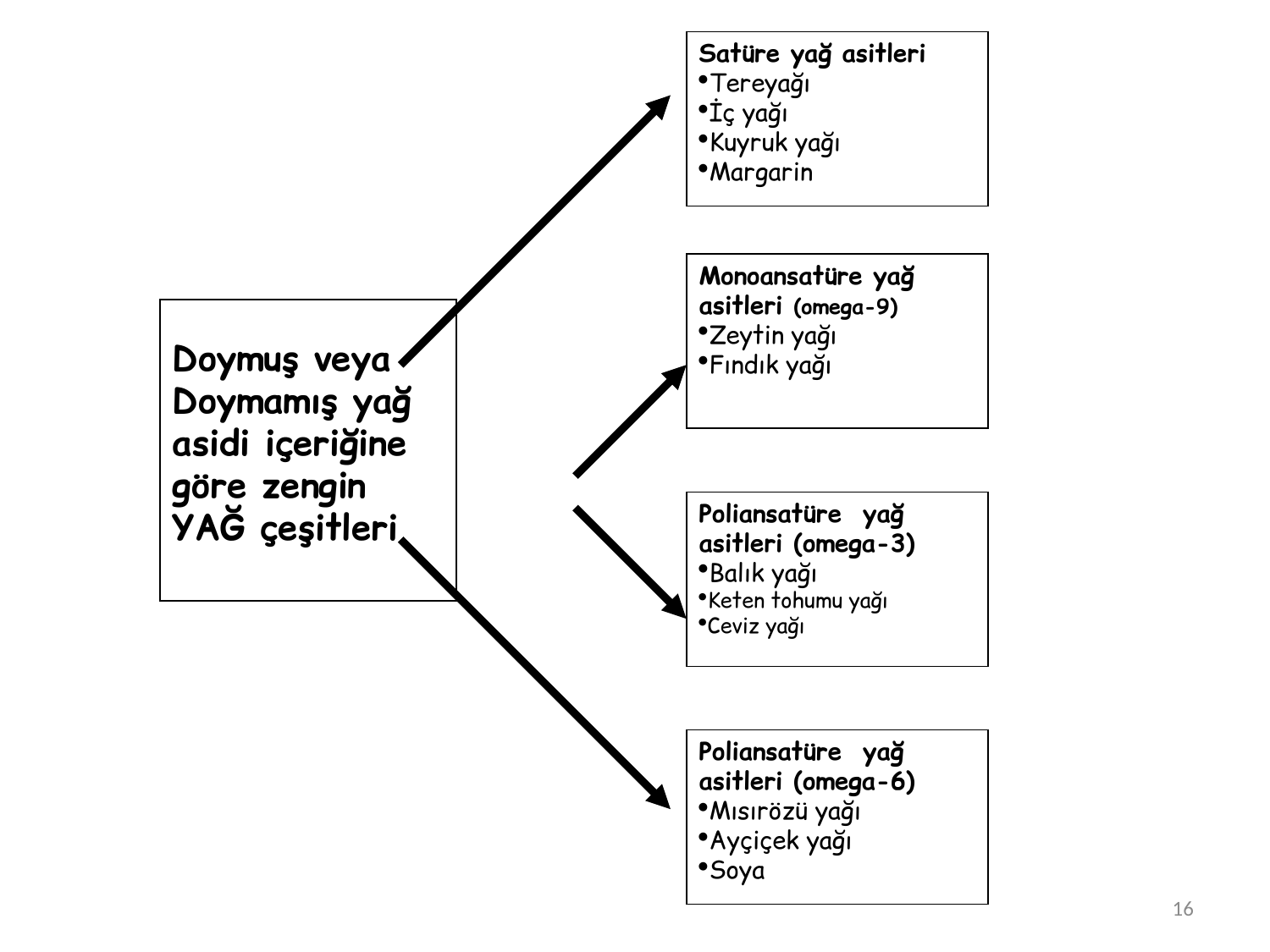

Satüre yağ asitleri
Tereyağı
İç yağı
Kuyruk yağı
Margarin

Monoansatüre yağ asitleri (omega-9)
Zeytin yağı
Fındık yağı

Doymuş veya Doymamış yağ asidi içeriğine göre zengin YAĞ çeşitleri

Poliansatüre  yağ asitleri (omega-3)
Balık yağı
Keten tohumu yağı
Ceviz yağı

Poliansatüre  yağ asitleri (omega-6)
Mısırözü yağı
Ayçiçek yağı
Soya
16